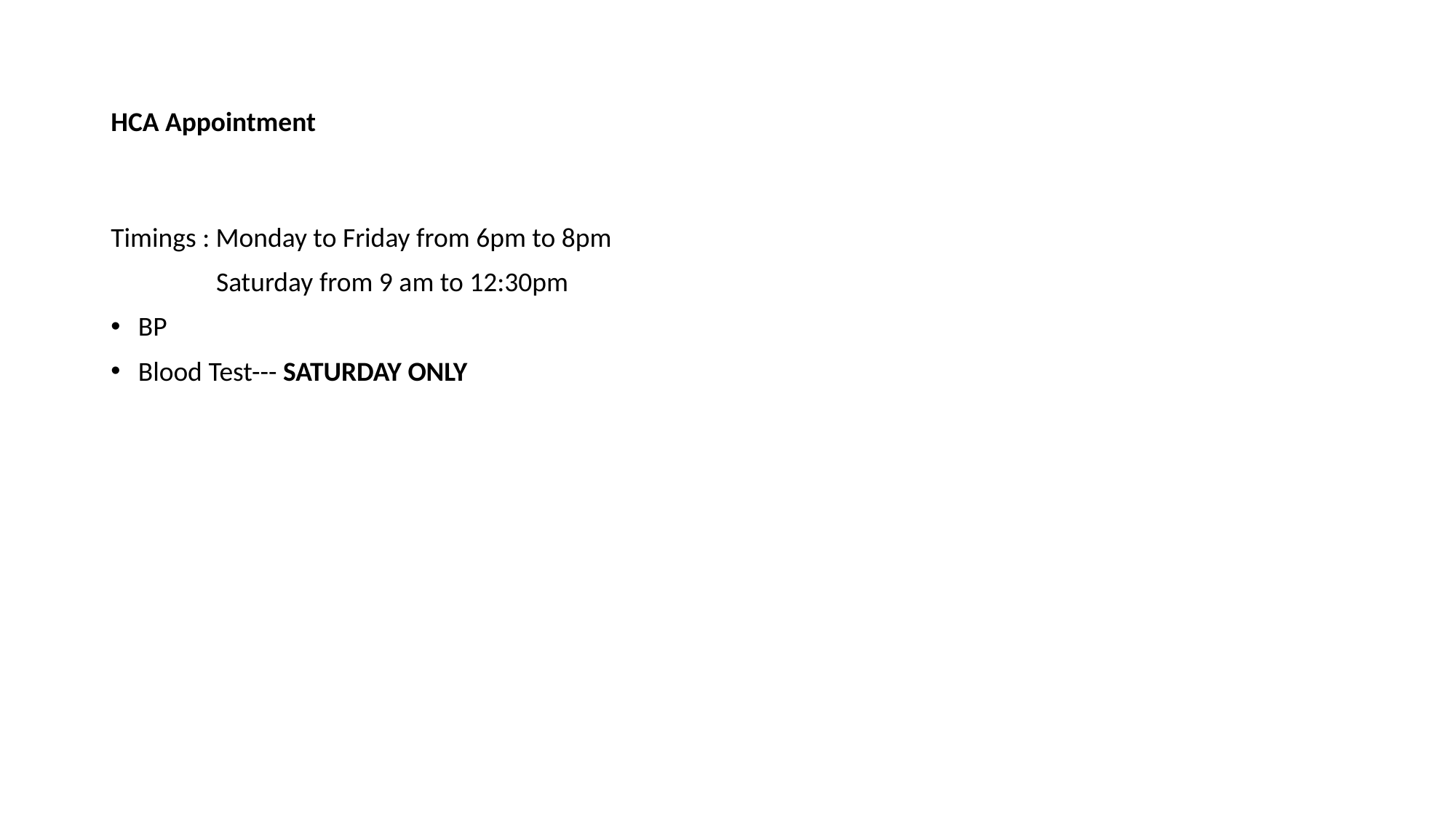

# HCA Appointment
Timings : Monday to Friday from 6pm to 8pm
                 Saturday from 9 am to 12:30pm
BP
Blood Test--- SATURDAY ONLY